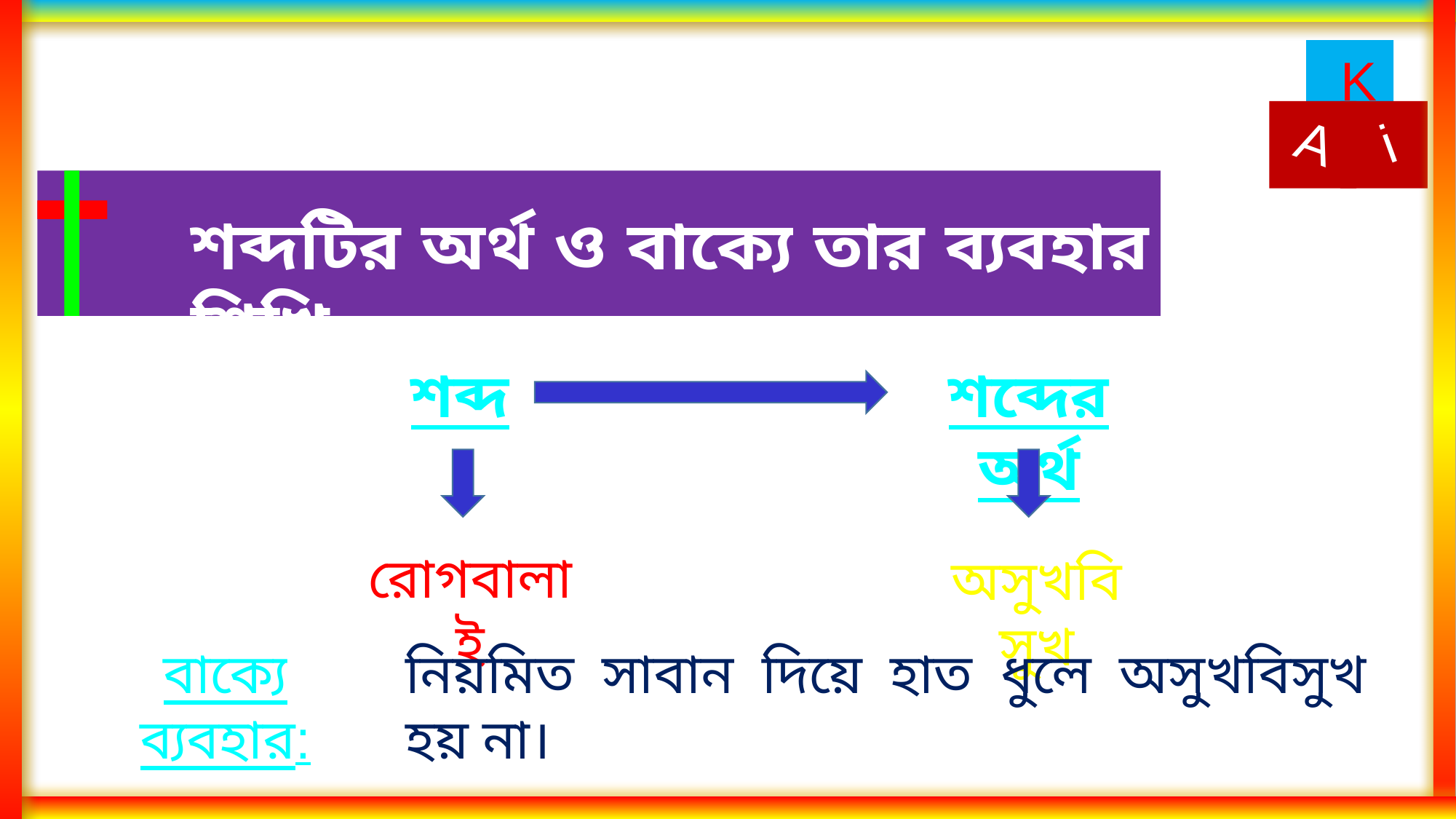

শব্দটির অর্থ ও বাক্যে তার ব্যবহার শিখি-

শব্দ
শব্দের অর্থ

রোগবালাই
অসুখবিসুখ
বাক্যে ব্যবহার:
নিয়মিত সাবান দিয়ে হাত ধুলে অসুখবিসুখ হয় না।